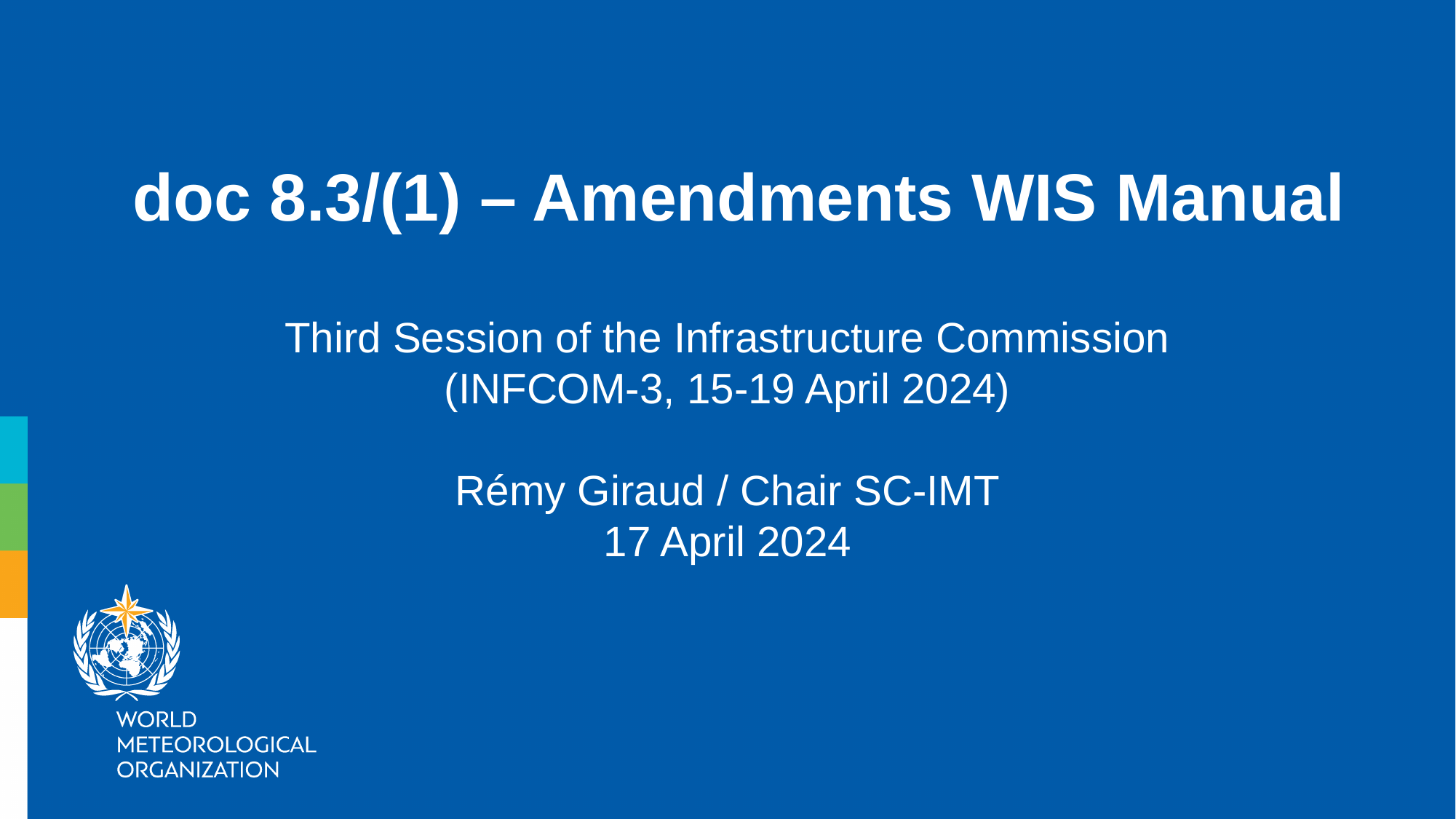

doc 8.3/(1) – Amendments WIS Manual
Third Session of the Infrastructure Commission
(INFCOM-3, 15-19 April 2024)

Rémy Giraud / Chair SC-IMT
17 April 2024